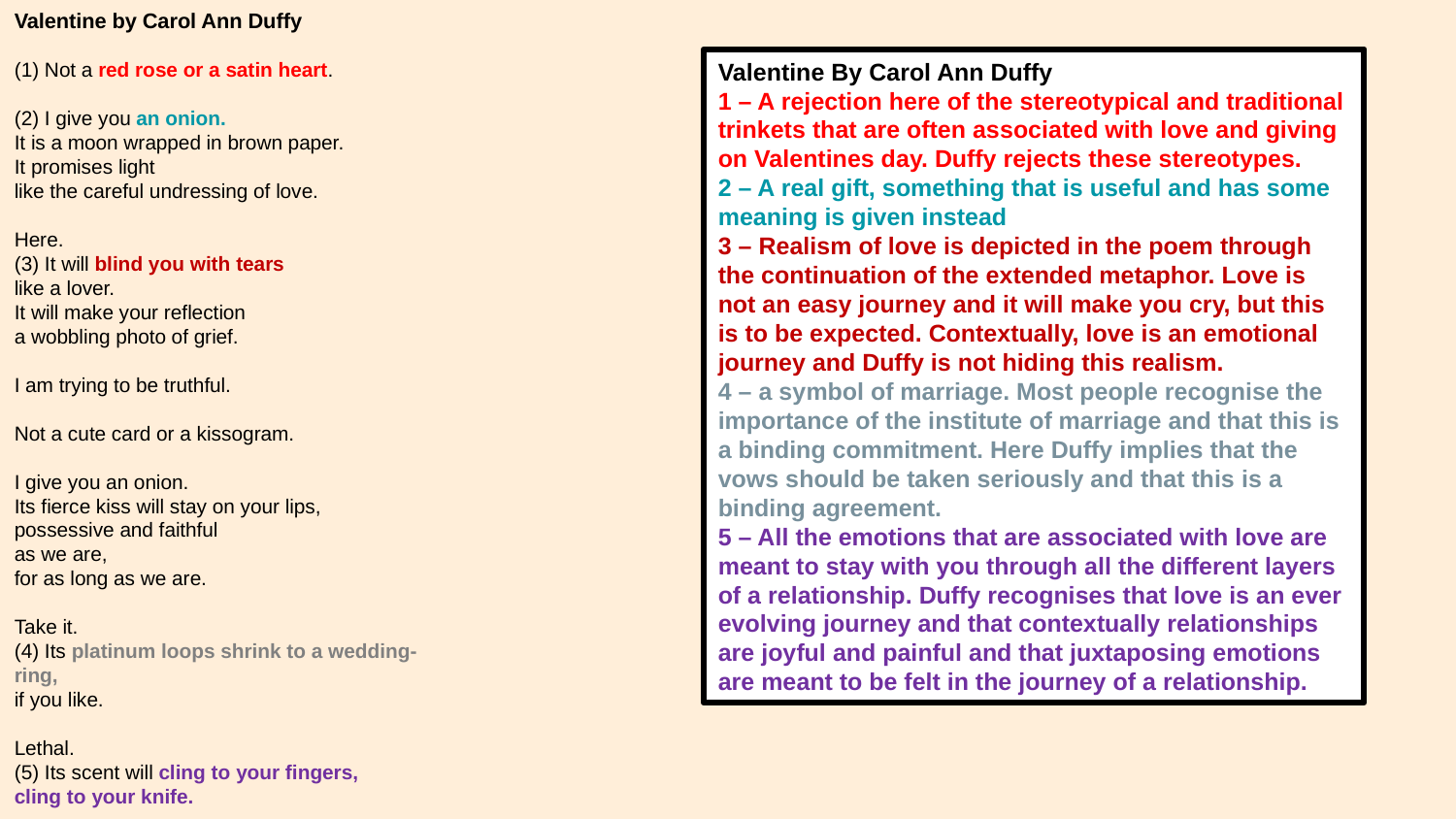

Valentine by Carol Ann Duffy

(1) Not a red rose or a satin heart.

(2) I give you an onion.
It is a moon wrapped in brown paper.
It promises light
like the careful undressing of love.

Here.
(3) It will blind you with tears
like a lover.
It will make your reflection
a wobbling photo of grief.

I am trying to be truthful.

Not a cute card or a kissogram.

I give you an onion.
Its fierce kiss will stay on your lips,
possessive and faithful
as we are,
for as long as we are.

Take it.
(4) Its platinum loops shrink to a wedding-ring,
if you like.

Lethal.
(5) Its scent will cling to your fingers,
cling to your knife.

Valentine By Carol Ann Duffy
1 – A rejection here of the stereotypical and traditional trinkets that are often associated with love and giving on Valentines day. Duffy rejects these stereotypes.
2 – A real gift, something that is useful and has some meaning is given instead
3 – Realism of love is depicted in the poem through the continuation of the extended metaphor. Love is not an easy journey and it will make you cry, but this is to be expected. Contextually, love is an emotional journey and Duffy is not hiding this realism.
4 – a symbol of marriage. Most people recognise the importance of the institute of marriage and that this is a binding commitment. Here Duffy implies that the vows should be taken seriously and that this is a binding agreement.
5 – All the emotions that are associated with love are meant to stay with you through all the different layers of a relationship. Duffy recognises that love is an ever evolving journey and that contextually relationships are joyful and painful and that juxtaposing emotions are meant to be felt in the journey of a relationship.